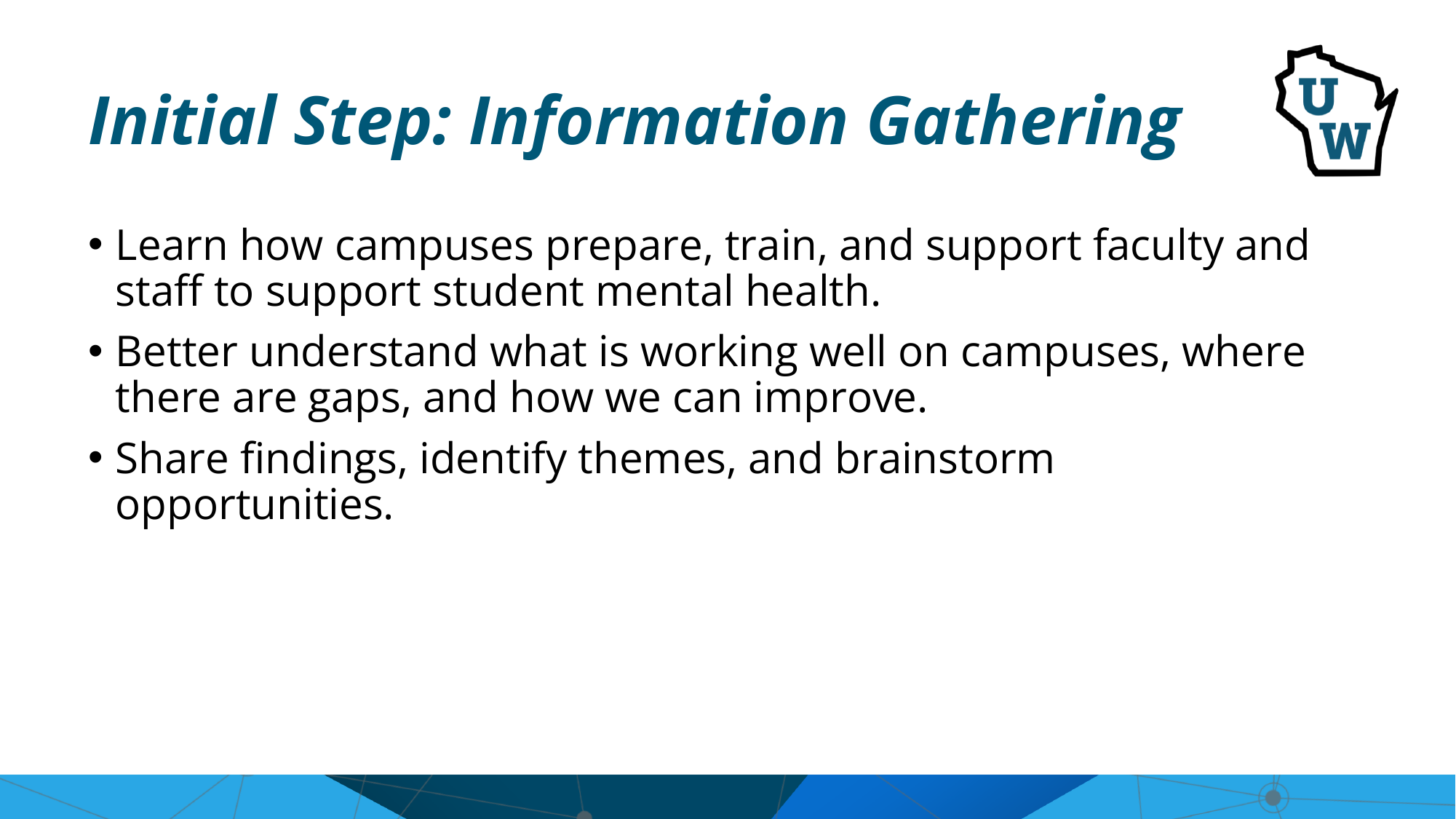

# Initial Step: Information Gathering
Learn how campuses prepare, train, and support faculty and staff to support student mental health.
Better understand what is working well on campuses, where there are gaps, and how we can improve.​
Share findings, identify themes, and brainstorm opportunities.